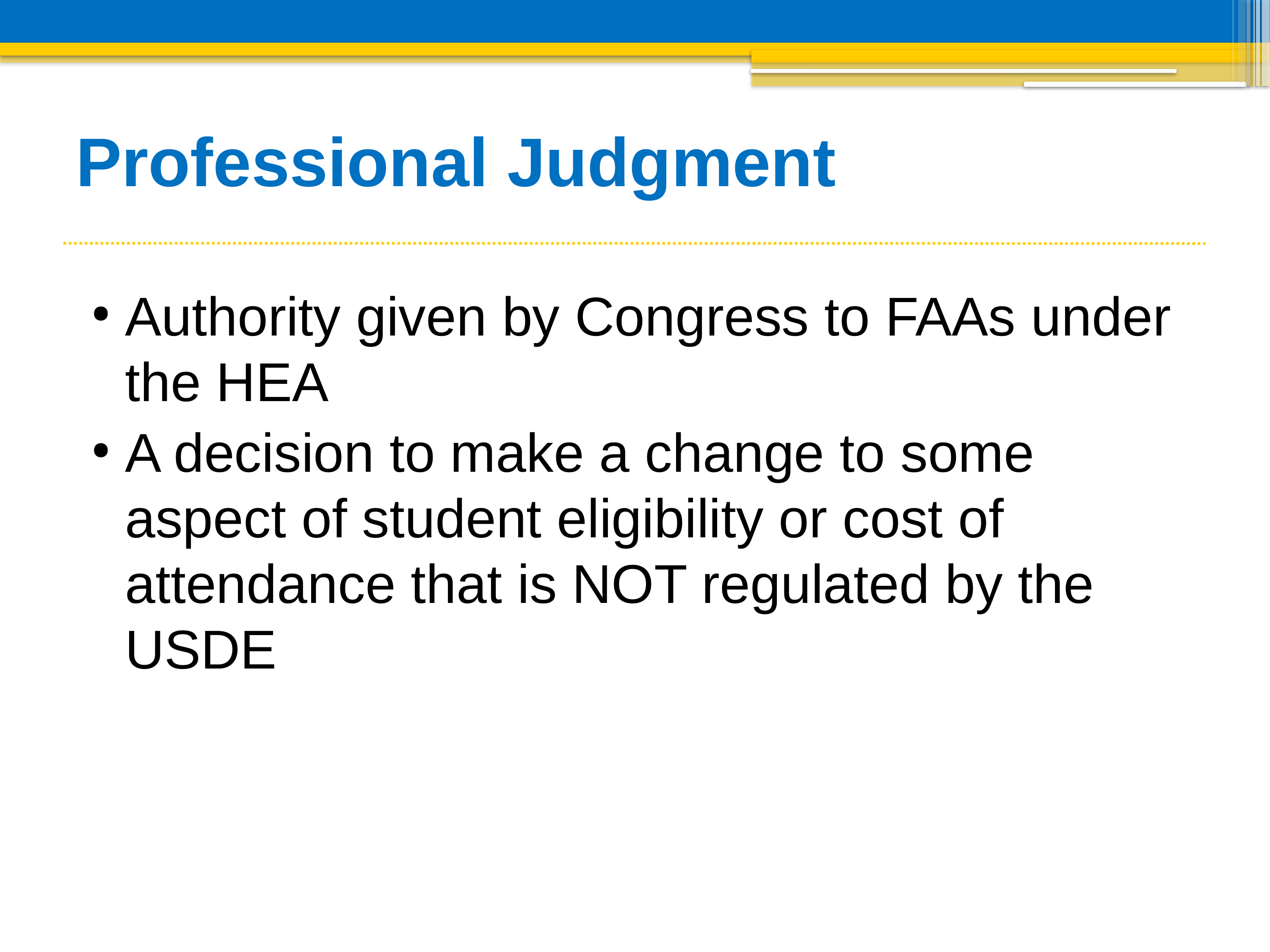

# Professional Judgment
Authority given by Congress to FAAs under the HEA
A decision to make a change to some aspect of student eligibility or cost of attendance that is NOT regulated by the USDE